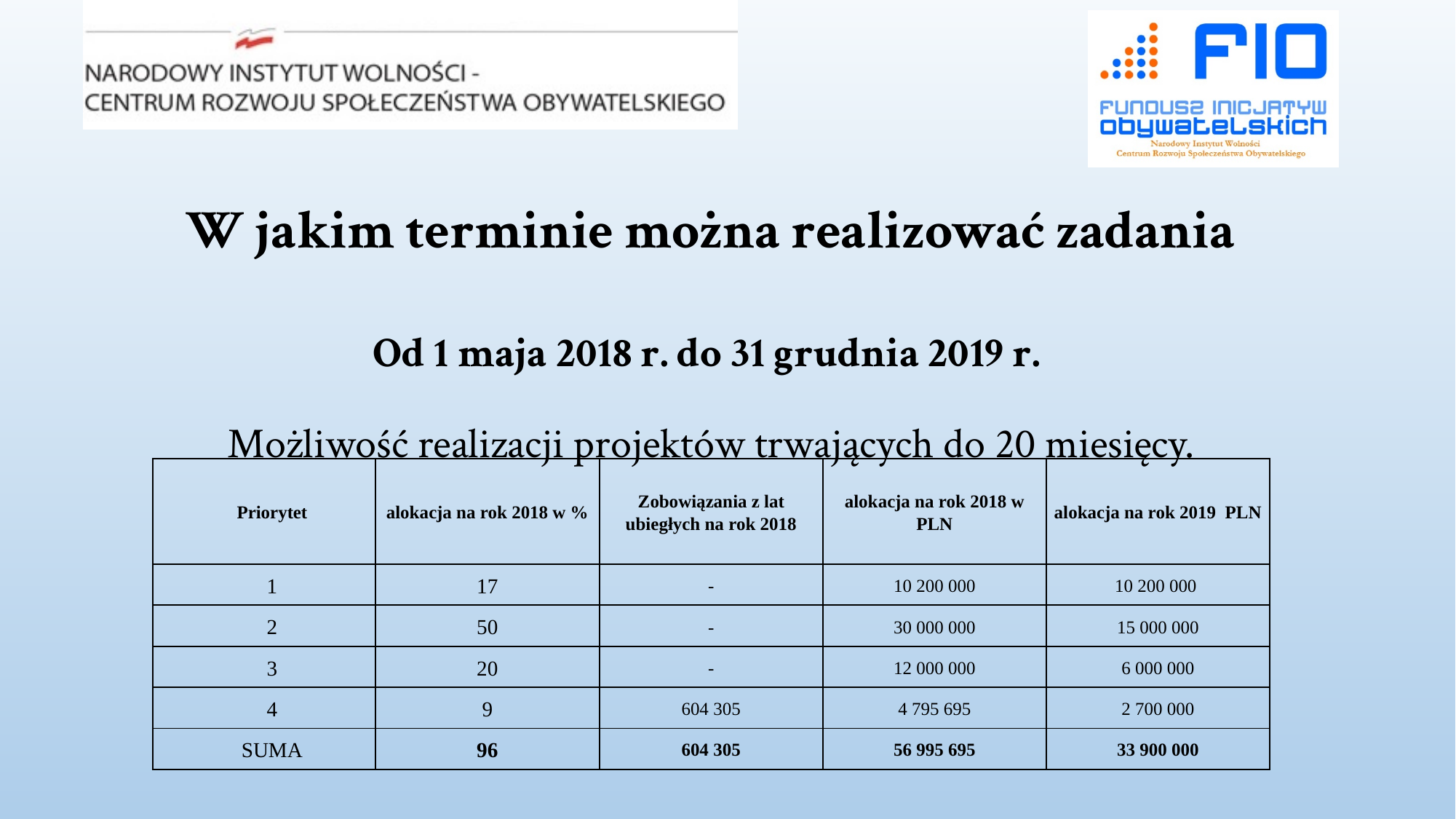

# W jakim terminie można realizować zadania
Od 1 maja 2018 r. do 31 grudnia 2019 r.
Możliwość realizacji projektów trwających do 20 miesięcy.
| Priorytet | alokacja na rok 2018 w % | Zobowiązania z lat ubiegłych na rok 2018 | alokacja na rok 2018 w PLN | alokacja na rok 2019 PLN |
| --- | --- | --- | --- | --- |
| 1 | 17 | - | 10 200 000 | 10 200 000 |
| 2 | 50 | - | 30 000 000 | 15 000 000 |
| 3 | 20 | - | 12 000 000 | 6 000 000 |
| 4 | 9 | 604 305 | 4 795 695 | 2 700 000 |
| SUMA | 96 | 604 305 | 56 995 695 | 33 900 000 |